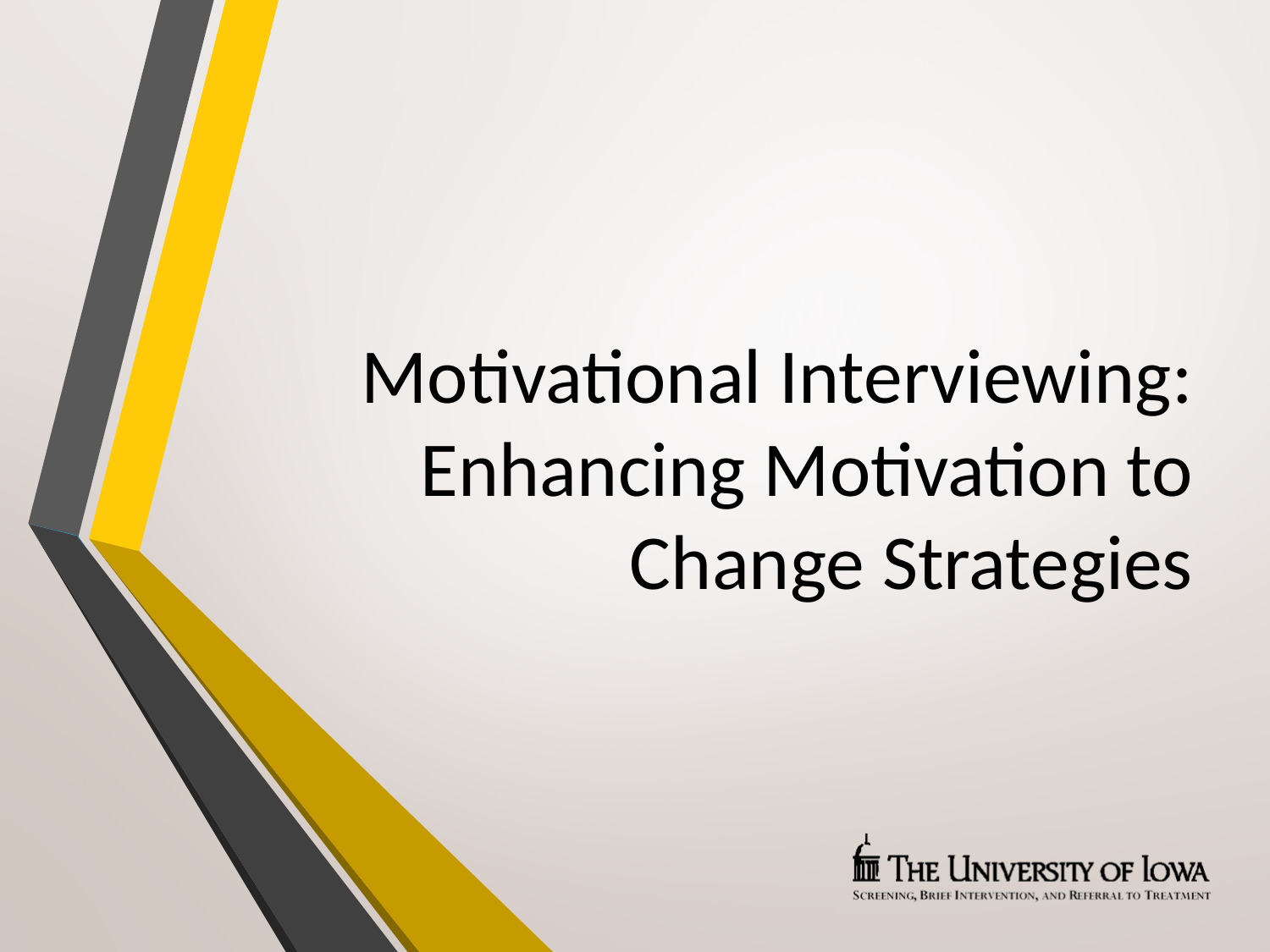

# Motivational Interviewing: Enhancing Motivation to Change Strategies